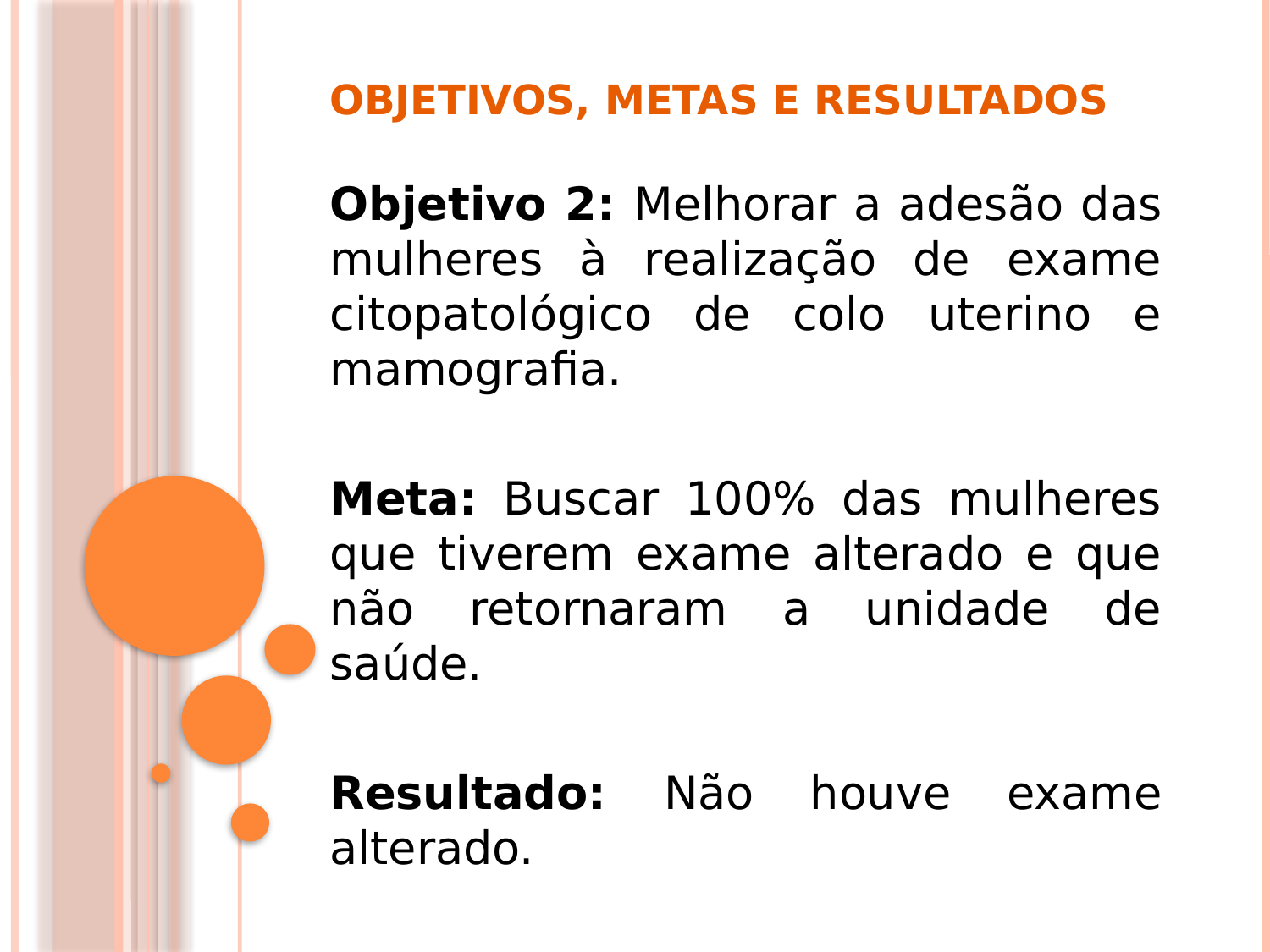

# Objetivos, metas e resultados
Objetivo 2: Melhorar a adesão das mulheres à realização de exame citopatológico de colo uterino e mamografia.

Meta: Buscar 100% das mulheres que tiverem exame alterado e que não retornaram a unidade de saúde.

Resultado: Não houve exame alterado.